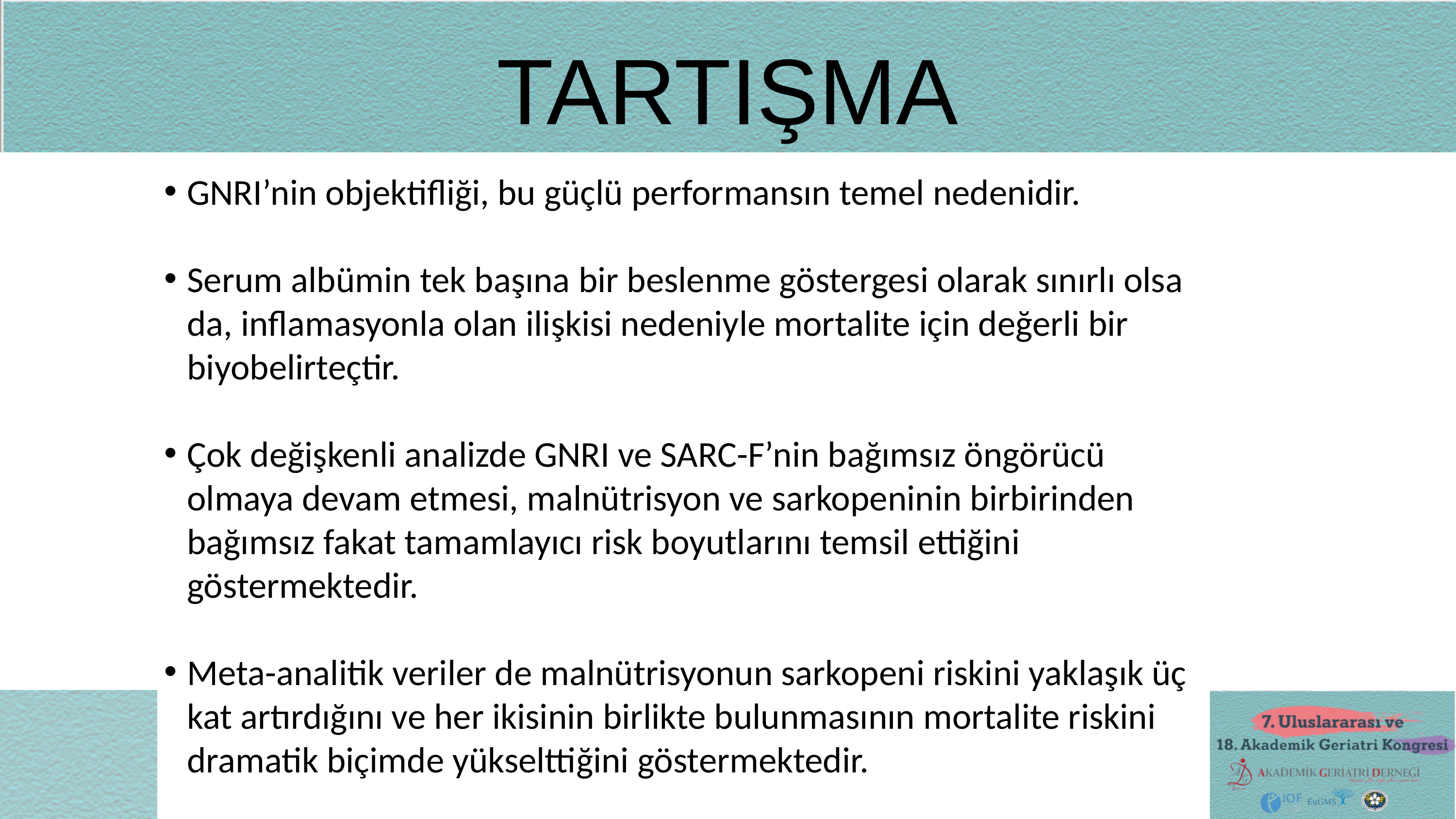

TARTIŞMA
GNRI’nin objektifliği, bu güçlü performansın temel nedenidir.

Serum albümin tek başına bir beslenme göstergesi olarak sınırlı olsa da, inflamasyonla olan ilişkisi nedeniyle mortalite için değerli bir biyobelirteçtir.

Çok değişkenli analizde GNRI ve SARC-F’nin bağımsız öngörücü olmaya devam etmesi, malnütrisyon ve sarkopeninin birbirinden bağımsız fakat tamamlayıcı risk boyutlarını temsil ettiğini göstermektedir.

Meta-analitik veriler de malnütrisyonun sarkopeni riskini yaklaşık üç kat artırdığını ve her ikisinin birlikte bulunmasının mortalite riskini dramatik biçimde yükselttiğini göstermektedir.